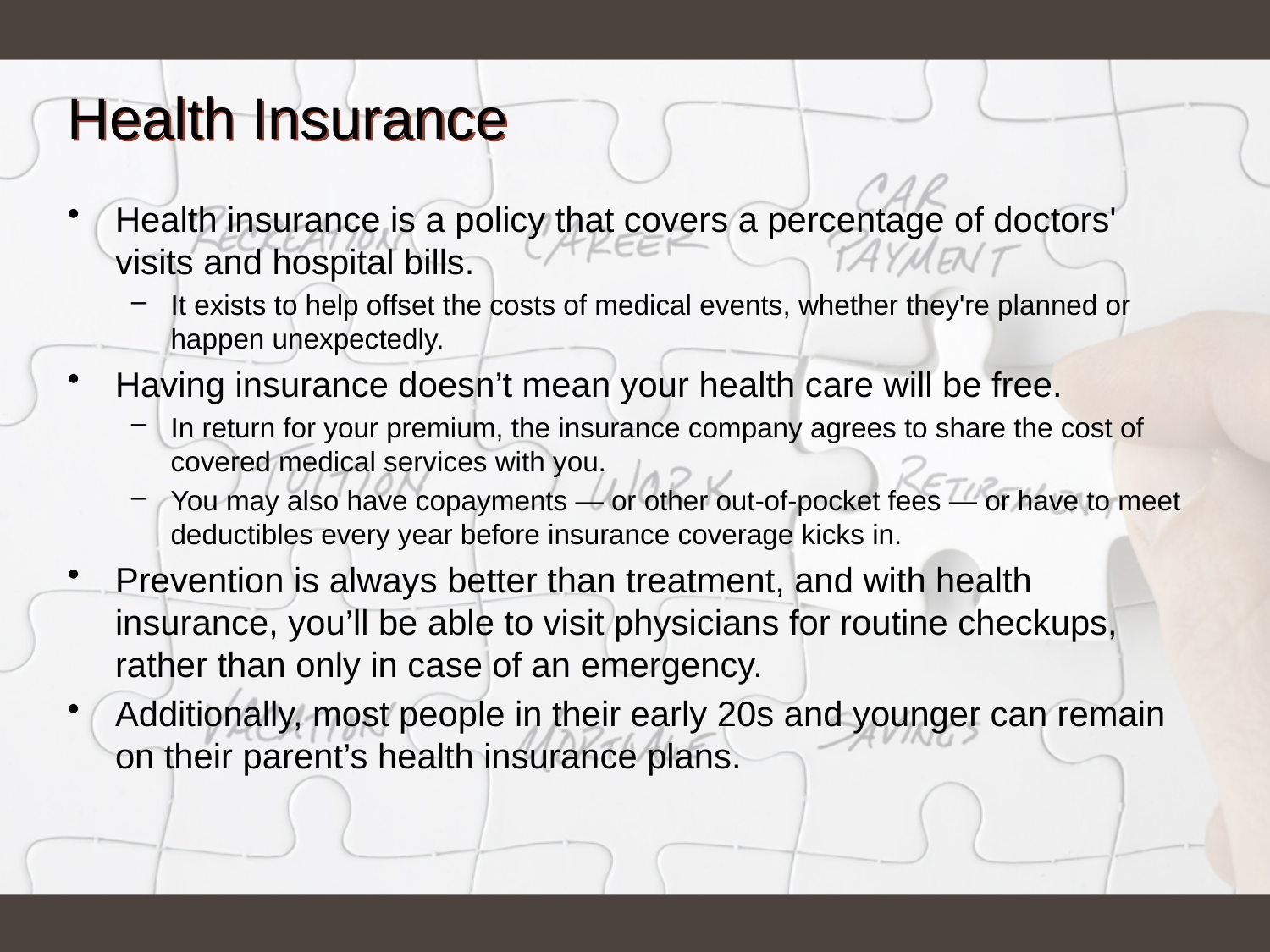

# Health Insurance
Health insurance is a policy that covers a percentage of doctors' visits and hospital bills.
It exists to help offset the costs of medical events, whether they're planned or happen unexpectedly.
Having insurance doesn’t mean your health care will be free.
In return for your premium, the insurance company agrees to share the cost of covered medical services with you.
You may also have copayments — or other out-of-pocket fees — or have to meet deductibles every year before insurance coverage kicks in.
Prevention is always better than treatment, and with health insurance, you’ll be able to visit physicians for routine checkups, rather than only in case of an emergency.
Additionally, most people in their early 20s and younger can remain on their parent’s health insurance plans.